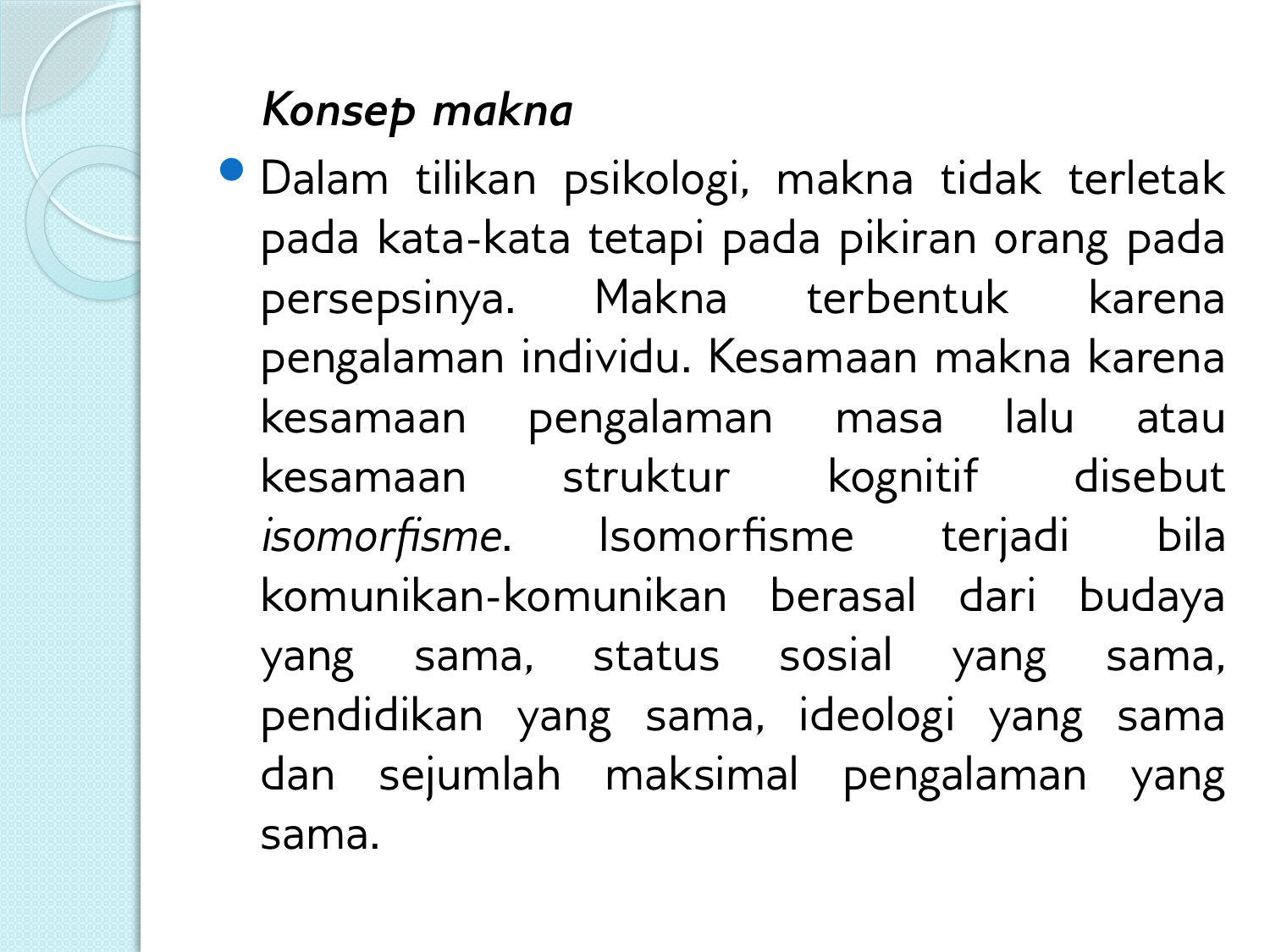

Konsep makna
Dalam tilikan psikologi, makna tidak terletak pada kata-kata tetapi pada pikiran orang pada persepsinya. Makna terbentuk karena pengalaman individu. Kesamaan makna karena kesamaan pengalaman masa lalu atau kesamaan struktur kognitif disebut isomorfisme. Isomorfisme terjadi bila komunikan-komunikan berasal dari budaya yang sama, status sosial yang sama, pendidikan yang sama, ideologi yang sama dan sejumlah maksimal pengalaman yang sama.